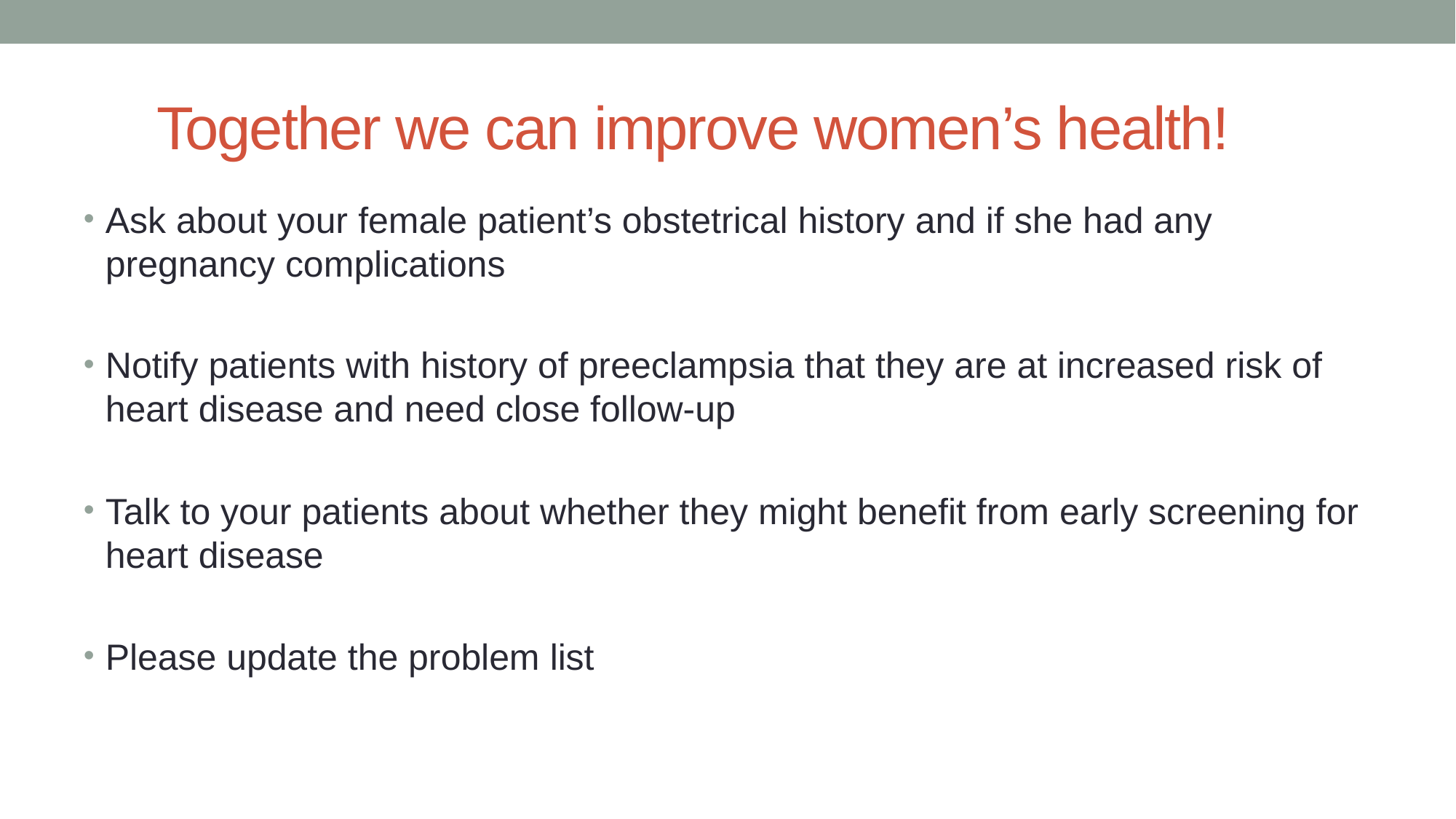

# Together we can improve women’s health!
Ask about your female patient’s obstetrical history and if she had any pregnancy complications

Notify patients with history of preeclampsia that they are at increased risk of heart disease and need close follow-up

Talk to your patients about whether they might benefit from early screening for heart disease

Please update the problem list